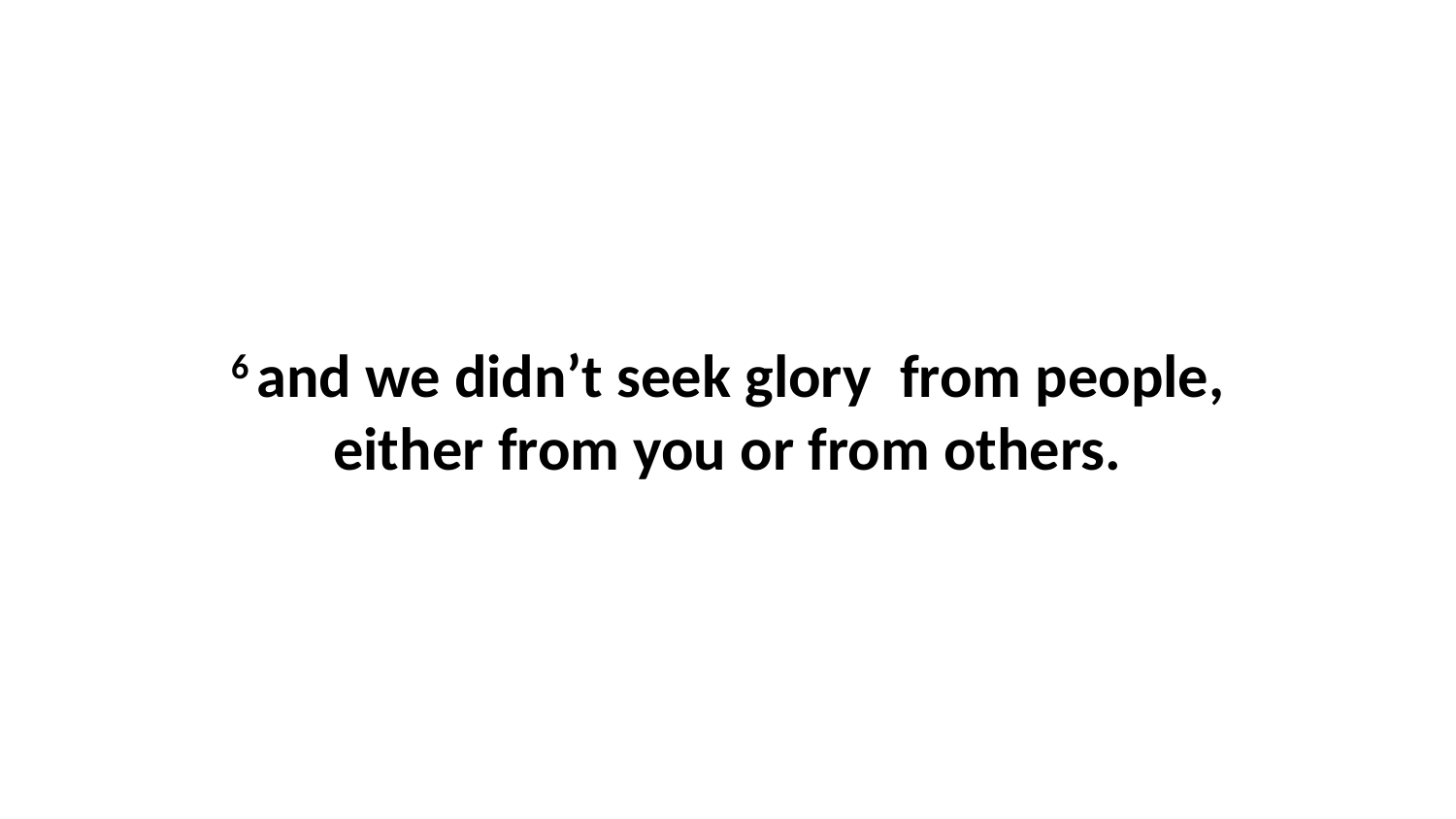

6 and we didn’t seek glory  from people, either from you or from others.